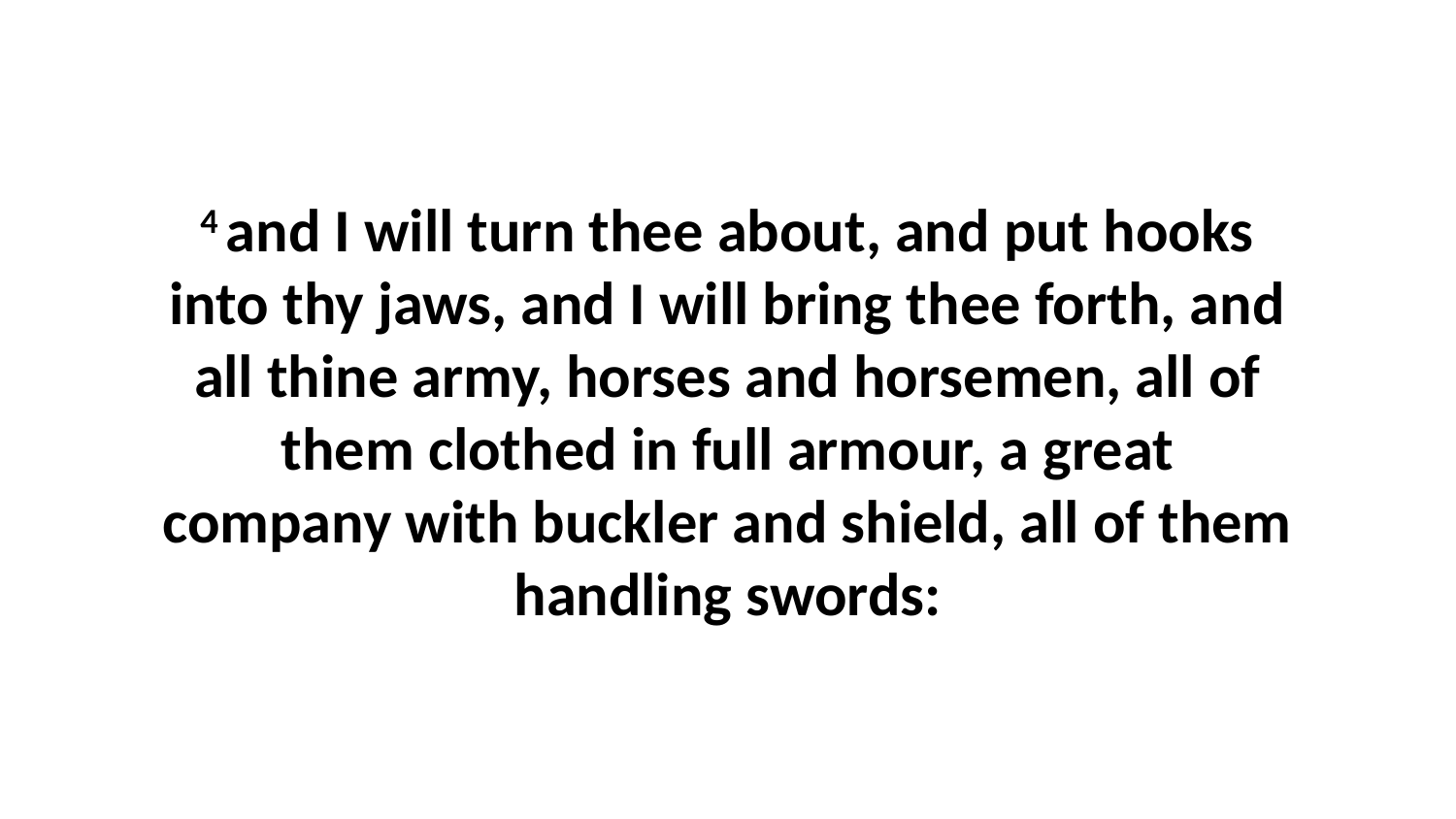

4 and I will turn thee about, and put hooks into thy jaws, and I will bring thee forth, and all thine army, horses and horsemen, all of them clothed in full armour, a great company with buckler and shield, all of them handling swords: